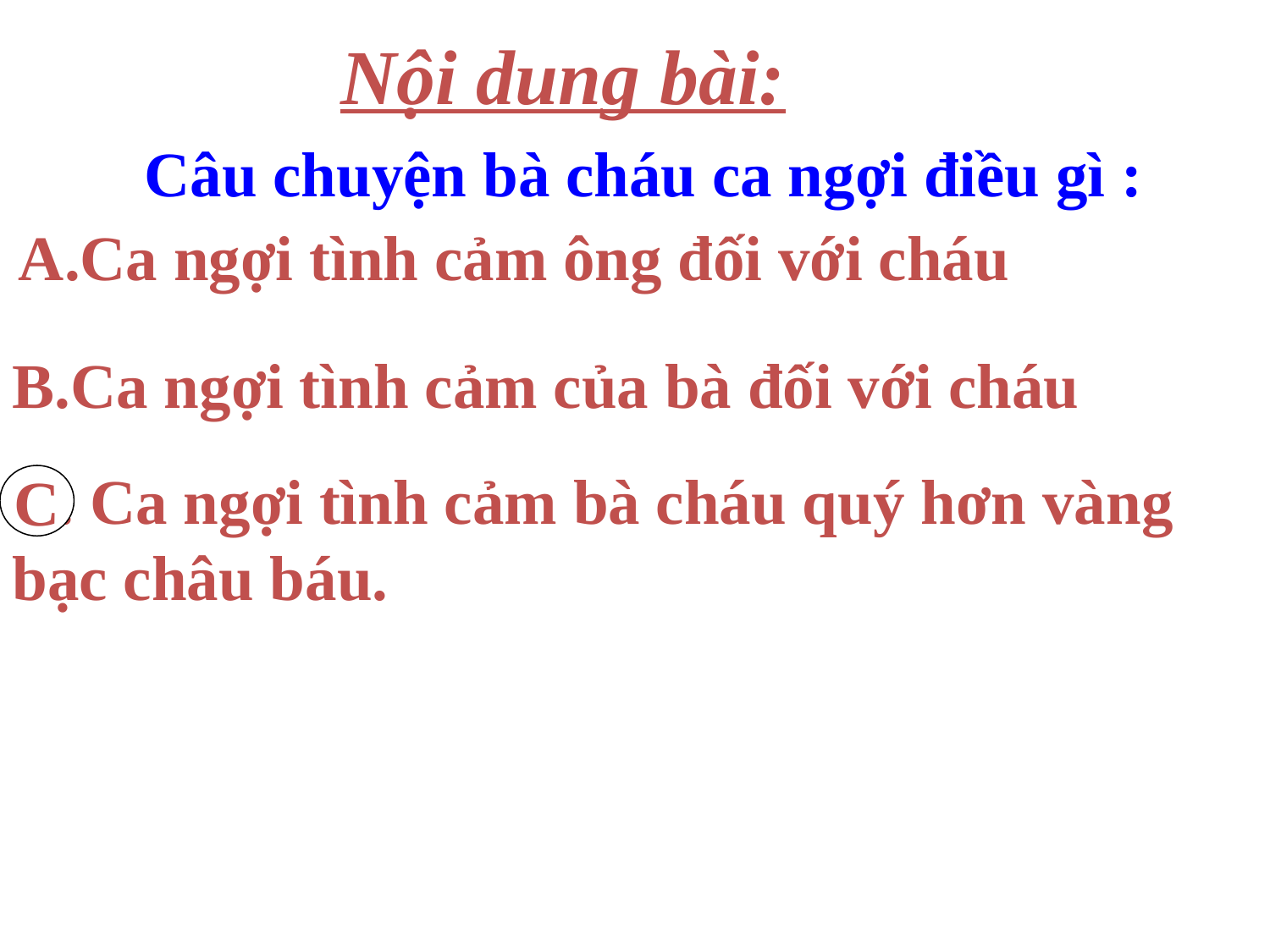

Nội dung bài:

Câu chuyện bà cháu ca ngợi điều gì :
Ca ngợi tình cảm ông đối với cháu
B.Ca ngợi tình cảm của bà đối với cháu
C. Ca ngợi tình cảm bà cháu quý hơn vàng bạc châu báu.
C